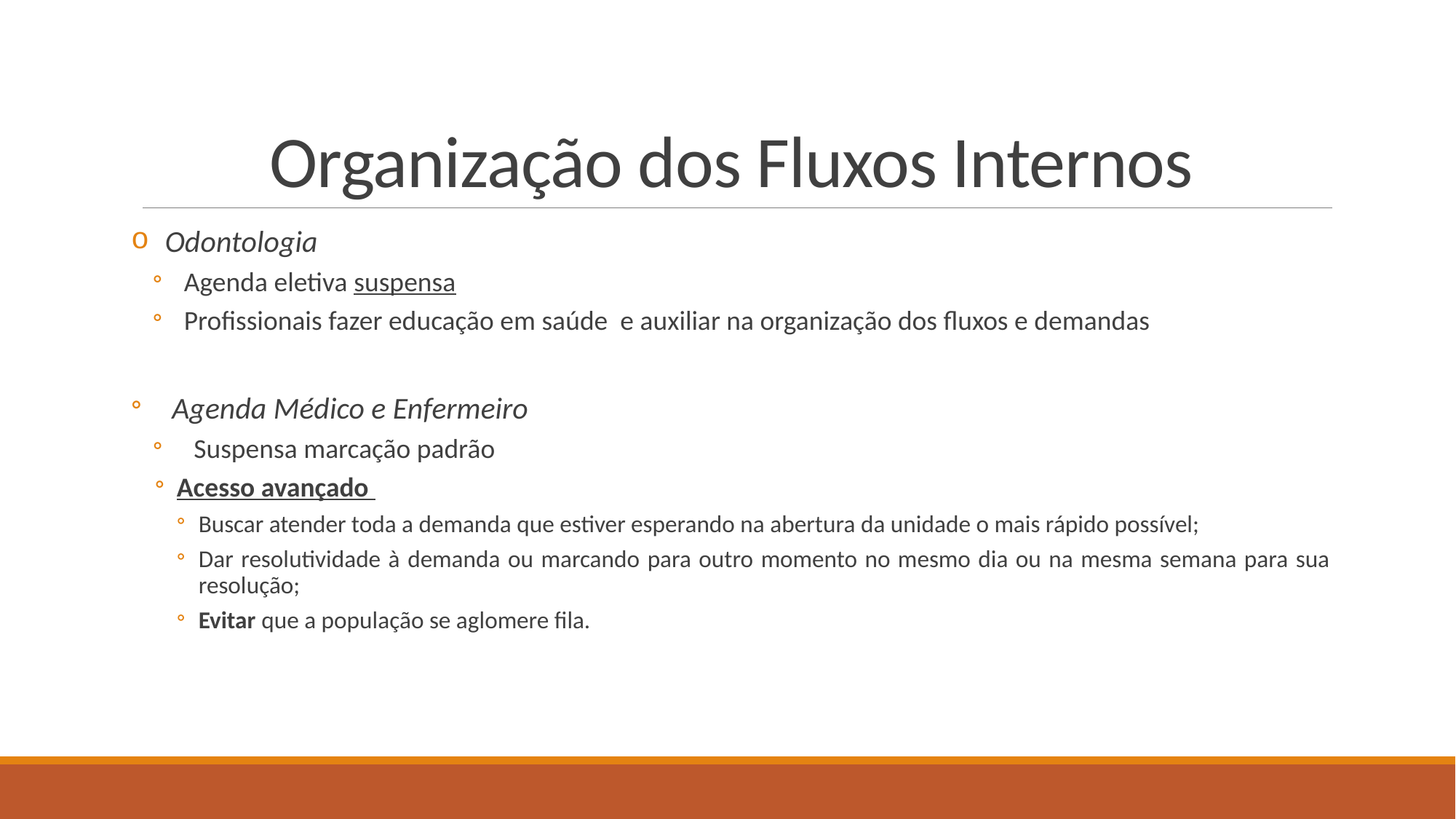

# Organização dos Fluxos Internos
Odontologia
Agenda eletiva suspensa
Profissionais fazer educação em saúde  e auxiliar na organização dos fluxos e demandas

Agenda Médico e Enfermeiro
Suspensa marcação padrão
Acesso avançado
Buscar atender toda a demanda que estiver esperando na abertura da unidade o mais rápido possível;
Dar resolutividade à demanda ou marcando para outro momento no mesmo dia ou na mesma semana para sua resolução;
Evitar que a população se aglomere fila.